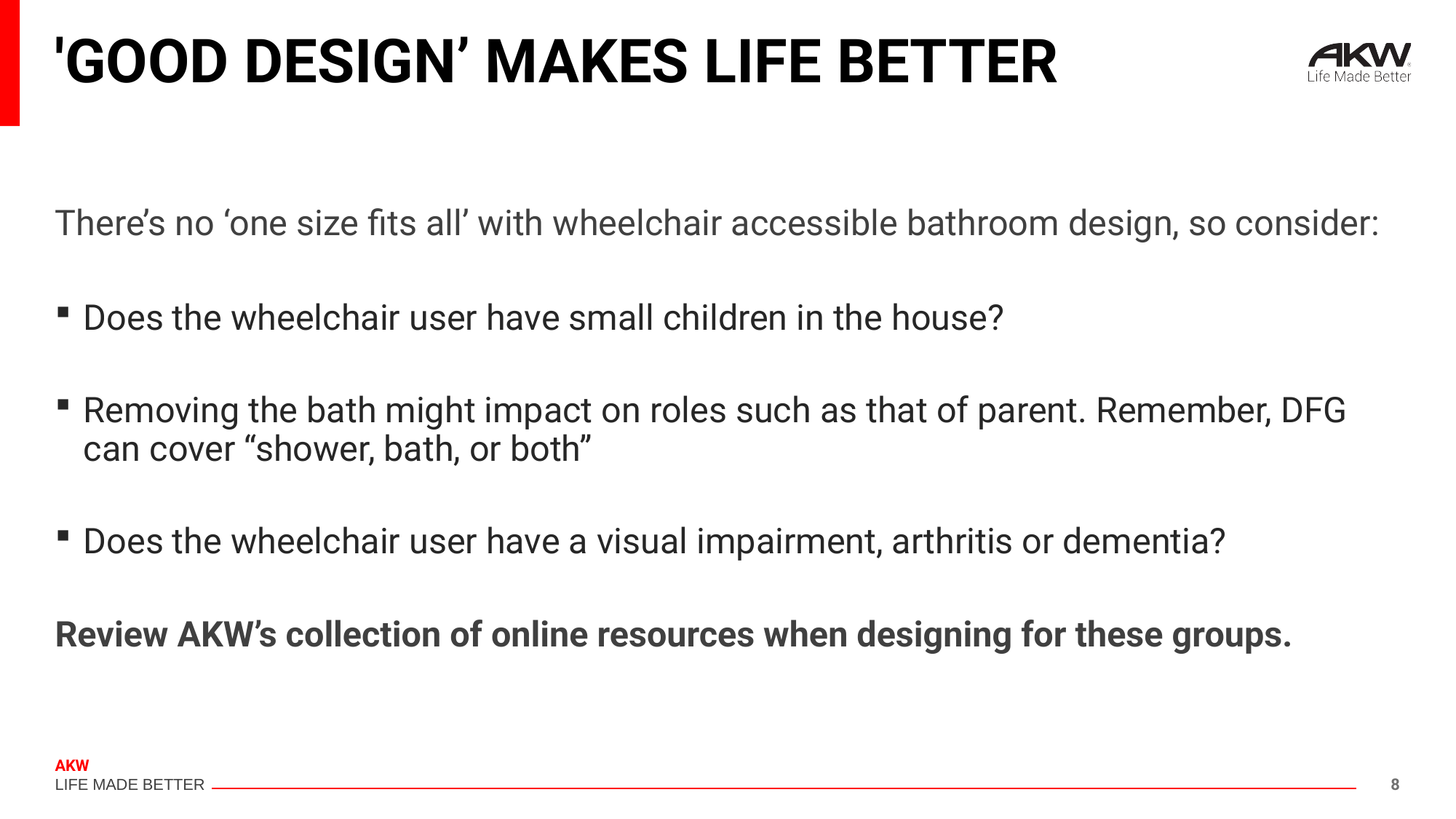

# 'GOOD DESIGN’ MAKES LIFE BETTER
There’s no ‘one size fits all’ with wheelchair accessible bathroom design, so consider:

Does the wheelchair user have small children in the house?

Removing the bath might impact on roles such as that of parent. Remember, DFG can cover “shower, bath, or both”

Does the wheelchair user have a visual impairment, arthritis or dementia?

Review AKW’s collection of online resources when designing for these groups.

8